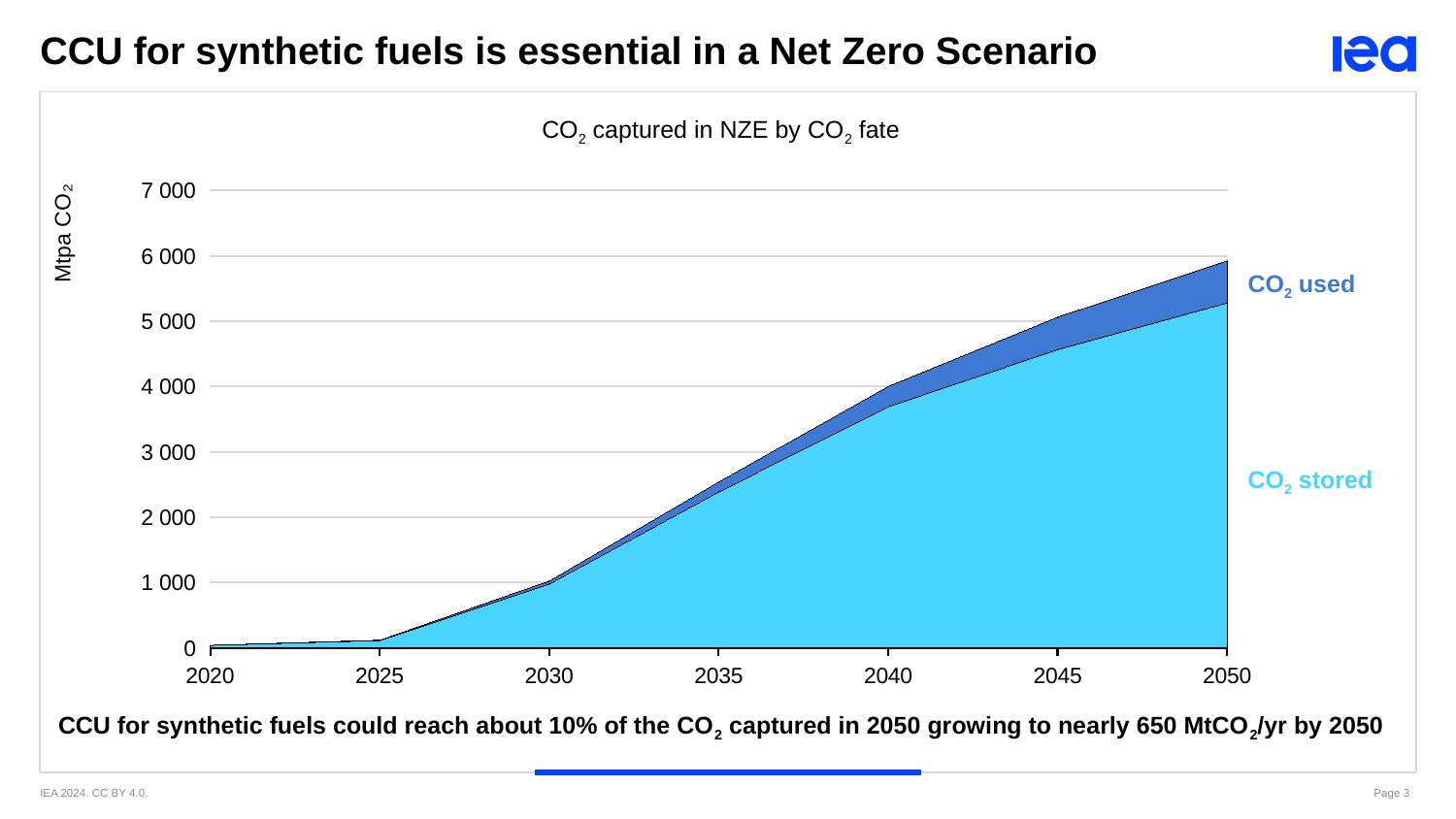

CCU for synthetic fuels is essential in a Net Zero Scenario
CO2 captured in NZE by CO2 fate

### Chart

| Category | CO2 stored | CO2 used |
|---|---|---|
| 2020 | 37.349706 | 0.0485005 |
| 2025 | 111.2989955 | 4.78235077 |
| 2030 | 976.170279 | 46.3869834 |
| 2035 | 2385.90099 | 153.76222099999998 |
| 2040 | 3690.6022000000003 | 309.920321 |
| 2045 | 4565.0057 | 497.42012 |
| 2050 | 5278.787600000001 | 645.1944 |
CO2 used
CO2 stored
CCU for synthetic fuels could reach about 10% of the CO2 captured in 2050 growing to nearly 650 MtCO2/yr by 2050